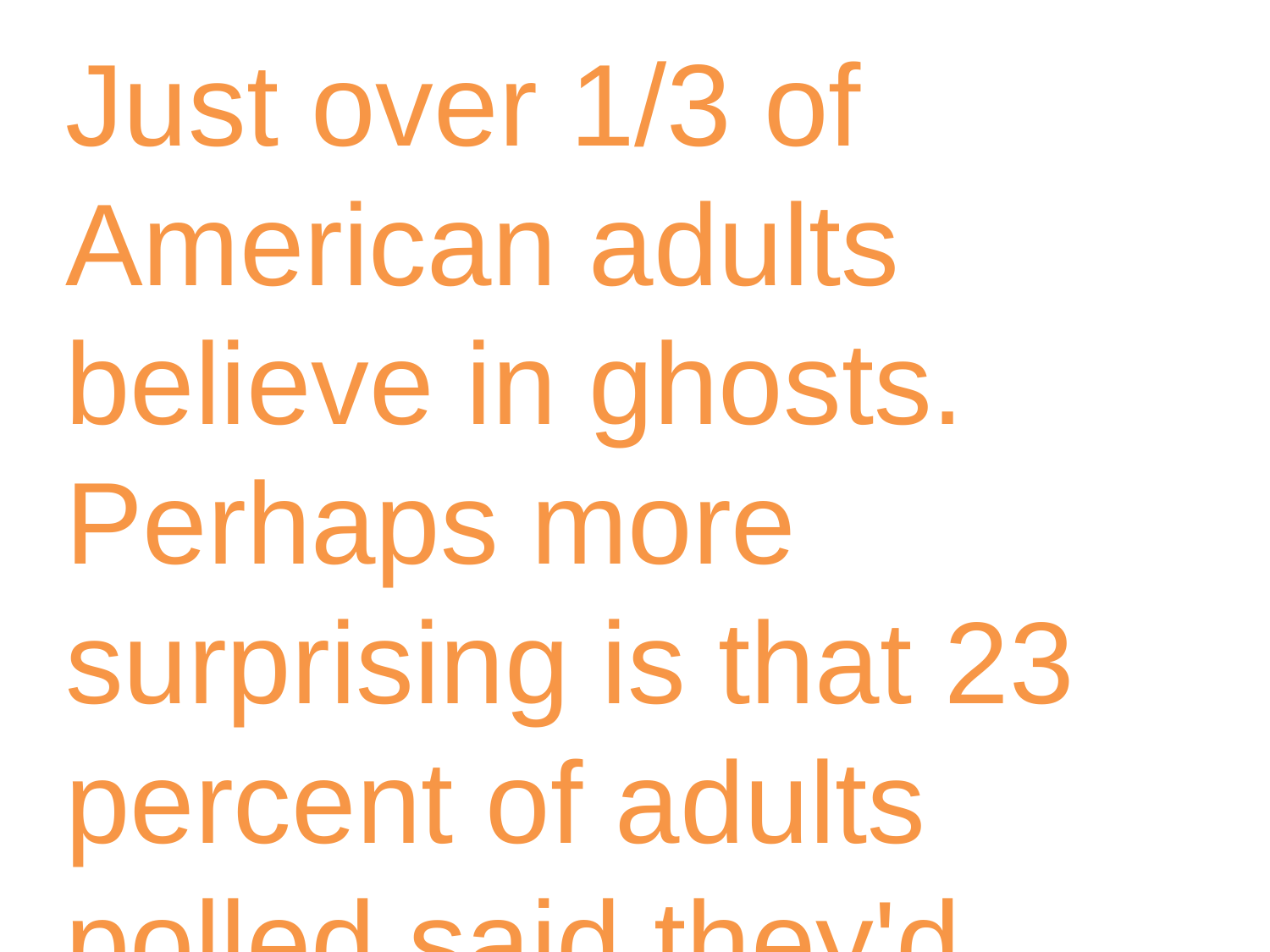

Just over 1/3 of American adults believe in ghosts. Perhaps more surprising is that 23 percent of adults polled said they'd personally seen or felt a ghost (Info gathered from: ttp://science.howstuffworks.com/science-vs-myth/afterlife/5-real-haunted-houses5.htm)